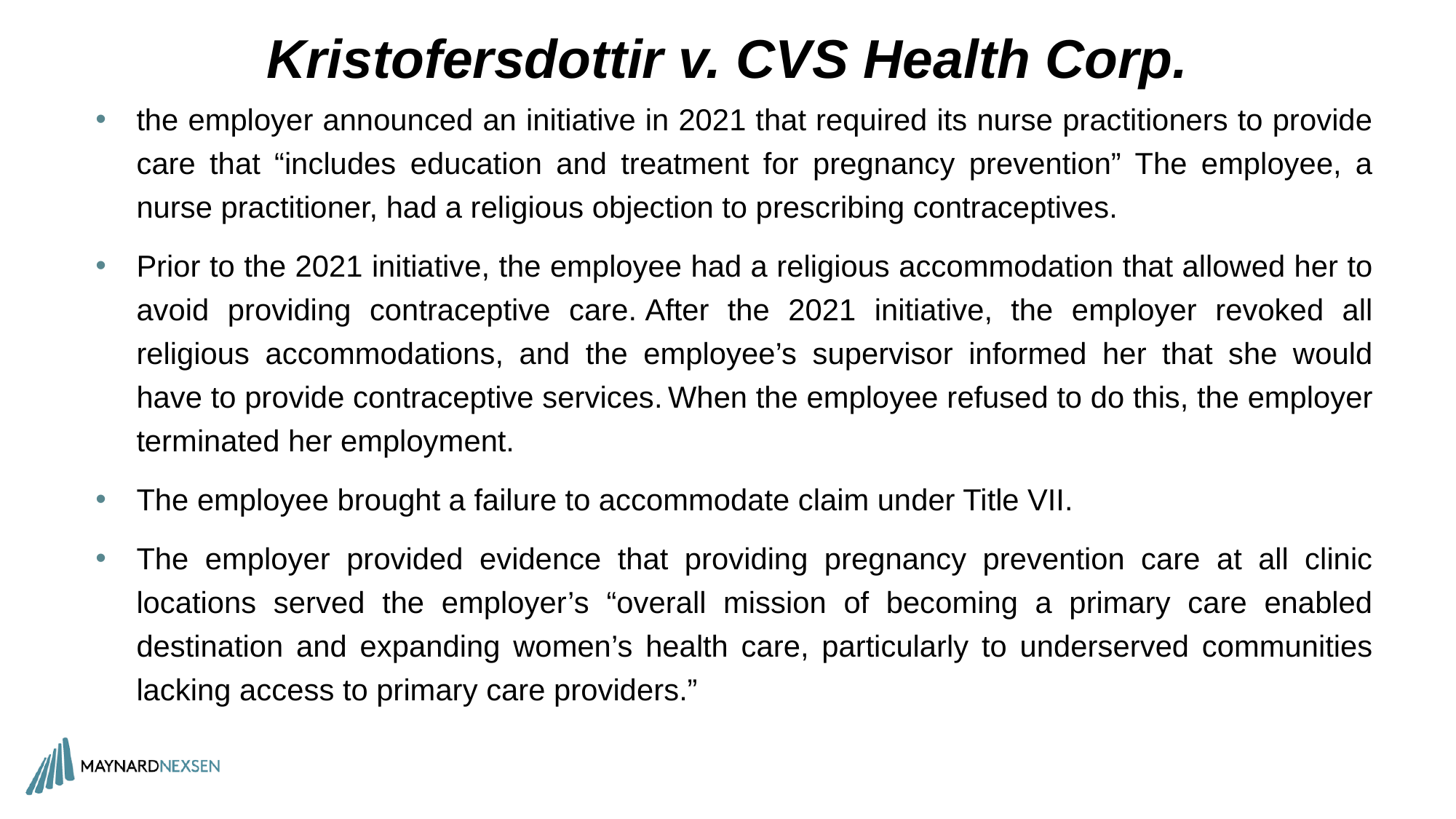

# Kristofersdottir v. CVS Health Corp.
the employer announced an initiative in 2021 that required its nurse practitioners to provide care that “includes education and treatment for pregnancy prevention” The employee, a nurse practitioner, had a religious objection to prescribing contraceptives.
Prior to the 2021 initiative, the employee had a religious accommodation that allowed her to avoid providing contraceptive care. After the 2021 initiative, the employer revoked all religious accommodations, and the employee’s supervisor informed her that she would have to provide contraceptive services. When the employee refused to do this, the employer terminated her employment.
The employee brought a failure to accommodate claim under Title VII.
The employer provided evidence that providing pregnancy prevention care at all clinic locations served the employer’s “overall mission of becoming a primary care enabled destination and expanding women’s health care, particularly to underserved communities lacking access to primary care providers.”